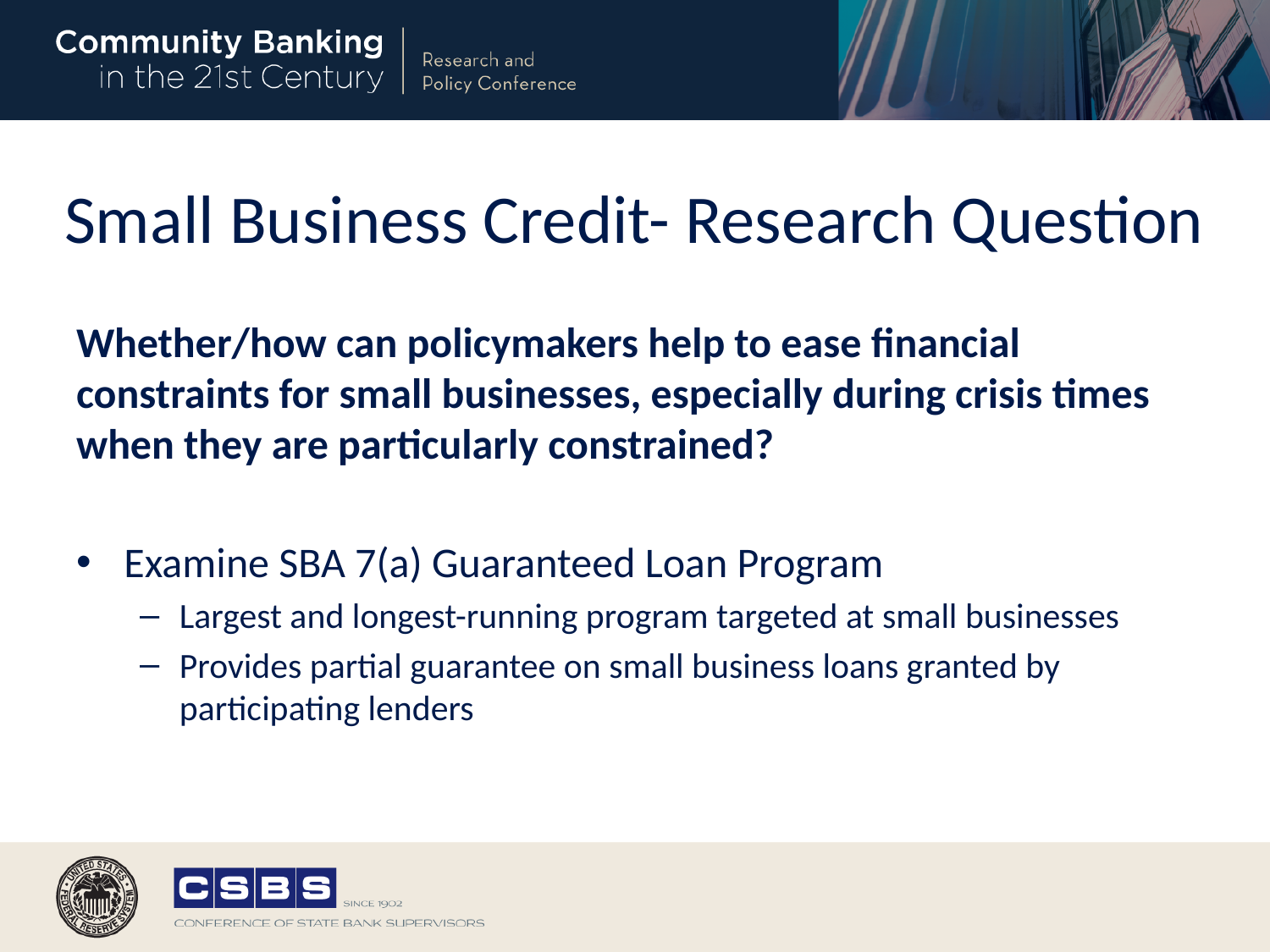

# Small Business Credit- Research Question
Whether/how can policymakers help to ease financial constraints for small businesses, especially during crisis times when they are particularly constrained?

Examine SBA 7(a) Guaranteed Loan Program
Largest and longest-running program targeted at small businesses
Provides partial guarantee on small business loans granted by participating lenders